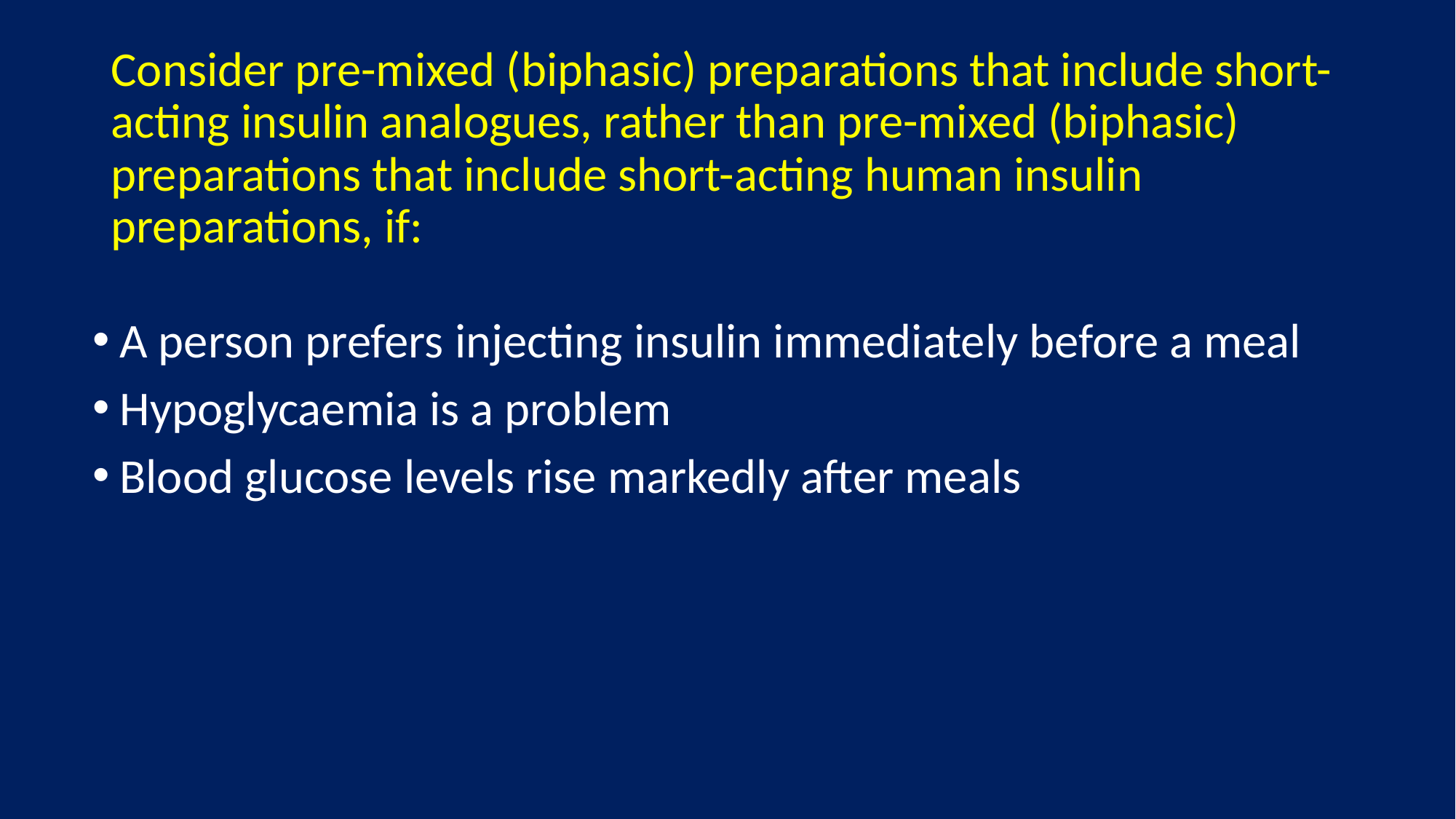

# Consider pre-mixed (biphasic) preparations that include short-acting insulin analogues, rather than pre-mixed (biphasic) preparations that include short-acting human insulin preparations, if:
A person prefers injecting insulin immediately before a meal
Hypoglycaemia is a problem
Blood glucose levels rise markedly after meals